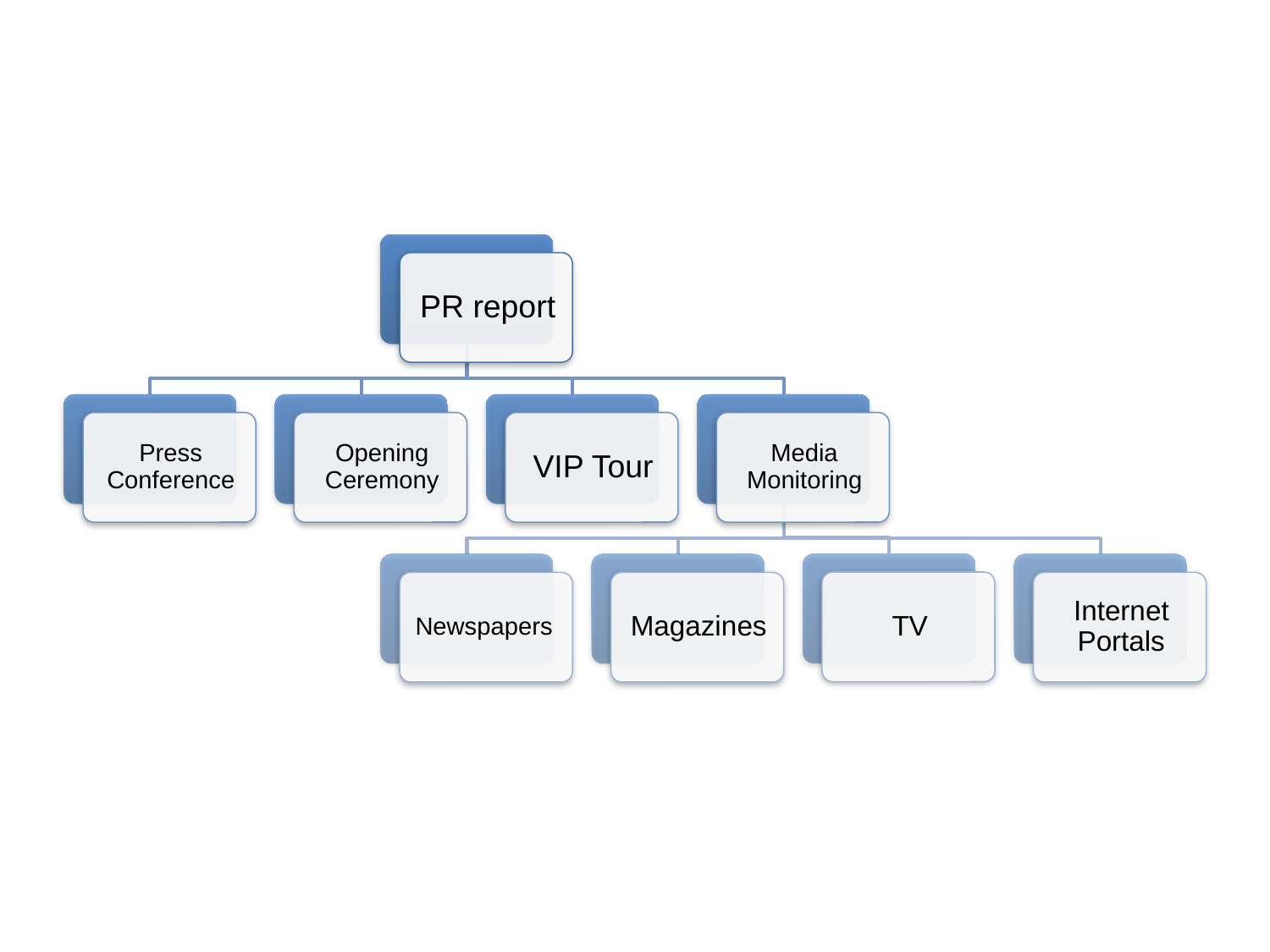

PR report
Press Conference
Opening Ceremony
VIP Tour
Media Monitoring
Newspapers
Magazines
TV
Internet Portals